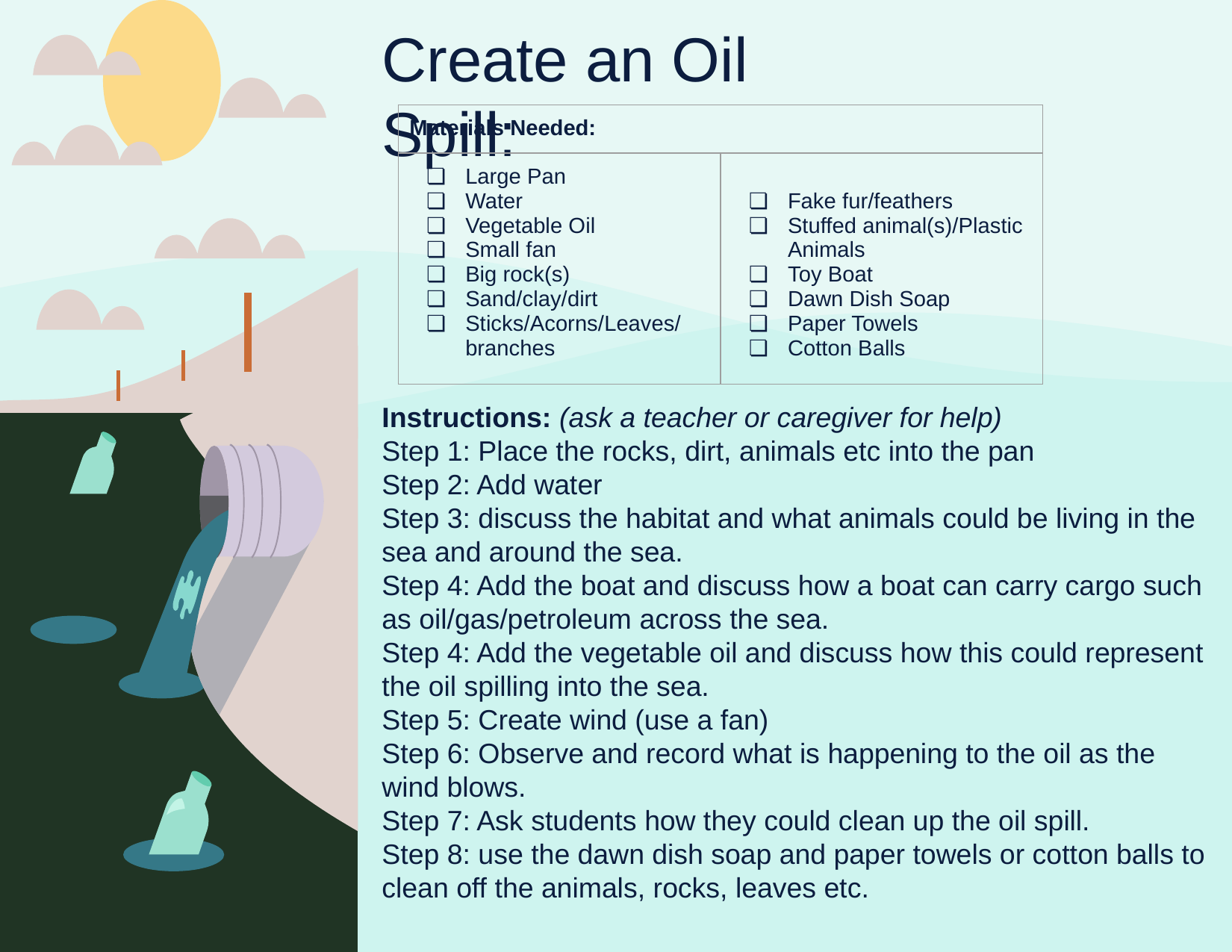

Create an Oil Spill:
| Materials Needed: |  |
| --- | --- |
| Large Pan Water Vegetable Oil Small fan Big rock(s) Sand/clay/dirt Sticks/Acorns/Leaves/branches | Fake fur/feathers Stuffed animal(s)/Plastic Animals Toy Boat Dawn Dish Soap Paper Towels Cotton Balls |
Instructions: (ask a teacher or caregiver for help)
Step 1: Place the rocks, dirt, animals etc into the pan
Step 2: Add water
Step 3: discuss the habitat and what animals could be living in the sea and around the sea.
Step 4: Add the boat and discuss how a boat can carry cargo such as oil/gas/petroleum across the sea.
Step 4: Add the vegetable oil and discuss how this could represent the oil spilling into the sea.
Step 5: Create wind (use a fan)
Step 6: Observe and record what is happening to the oil as the wind blows.
Step 7: Ask students how they could clean up the oil spill.
Step 8: use the dawn dish soap and paper towels or cotton balls to clean off the animals, rocks, leaves etc.